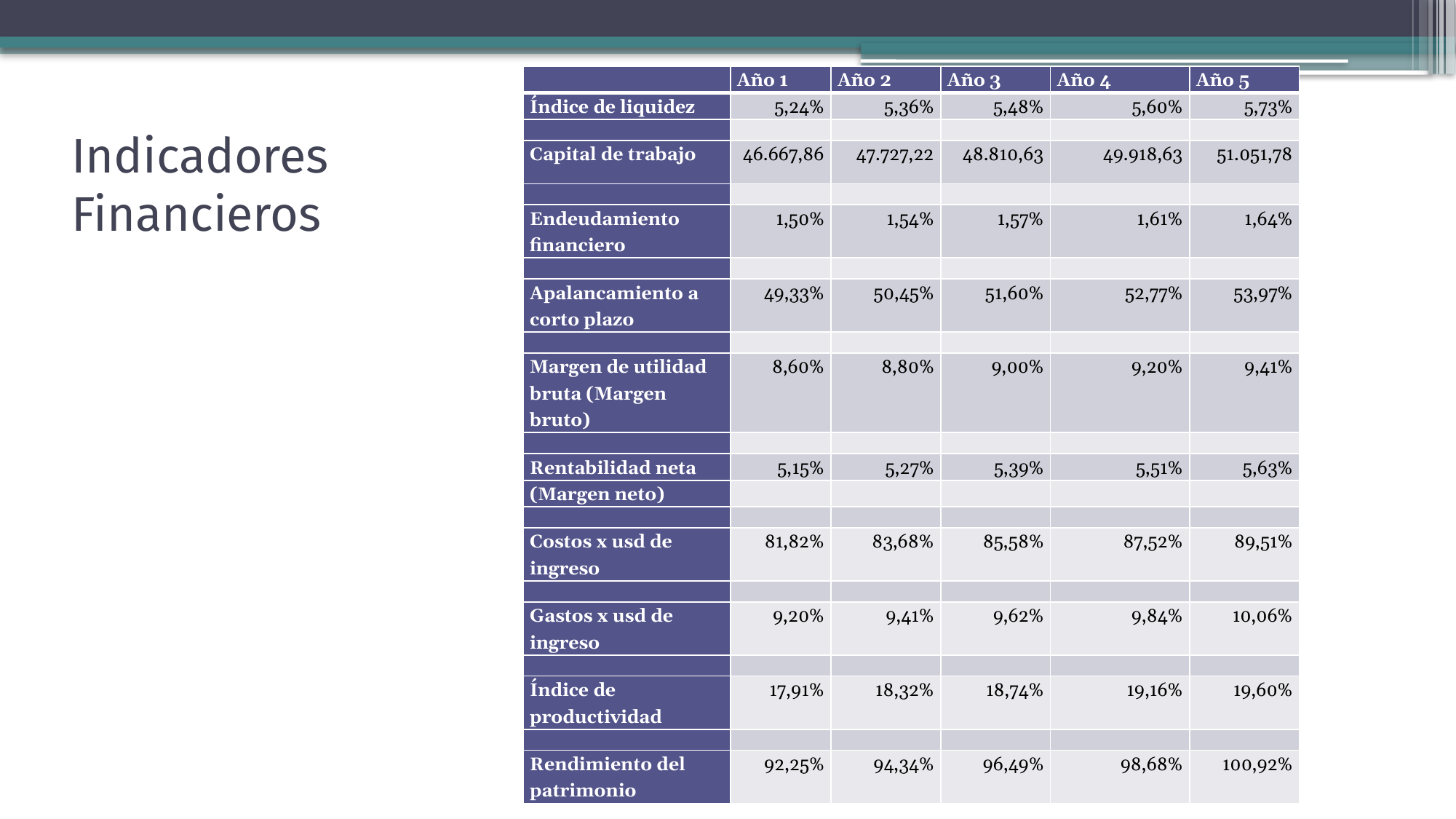

|  | Año 1 | Año 2 | Año 3 | Año 4 | Año 5 |
| --- | --- | --- | --- | --- | --- |
| Índice de liquidez | 5,24% | 5,36% | 5,48% | 5,60% | 5,73% |
|  |  |  |  |  |  |
| Capital de trabajo | 46.667,86 | 47.727,22 | 48.810,63 | 49.918,63 | 51.051,78 |
|  |  |  |  |  |  |
| Endeudamiento financiero | 1,50% | 1,54% | 1,57% | 1,61% | 1,64% |
|  |  |  |  |  |  |
| Apalancamiento a corto plazo | 49,33% | 50,45% | 51,60% | 52,77% | 53,97% |
|  |  |  |  |  |  |
| Margen de utilidad bruta (Margen bruto) | 8,60% | 8,80% | 9,00% | 9,20% | 9,41% |
|  |  |  |  |  |  |
| Rentabilidad neta | 5,15% | 5,27% | 5,39% | 5,51% | 5,63% |
| (Margen neto) |  |  |  |  |  |
|  |  |  |  |  |  |
| Costos x usd de ingreso | 81,82% | 83,68% | 85,58% | 87,52% | 89,51% |
|  |  |  |  |  |  |
| Gastos x usd de ingreso | 9,20% | 9,41% | 9,62% | 9,84% | 10,06% |
|  |  |  |  |  |  |
| Índice de productividad | 17,91% | 18,32% | 18,74% | 19,16% | 19,60% |
|  |  |  |  |  |  |
| Rendimiento del patrimonio | 92,25% | 94,34% | 96,49% | 98,68% | 100,92% |
# Indicadores Financieros